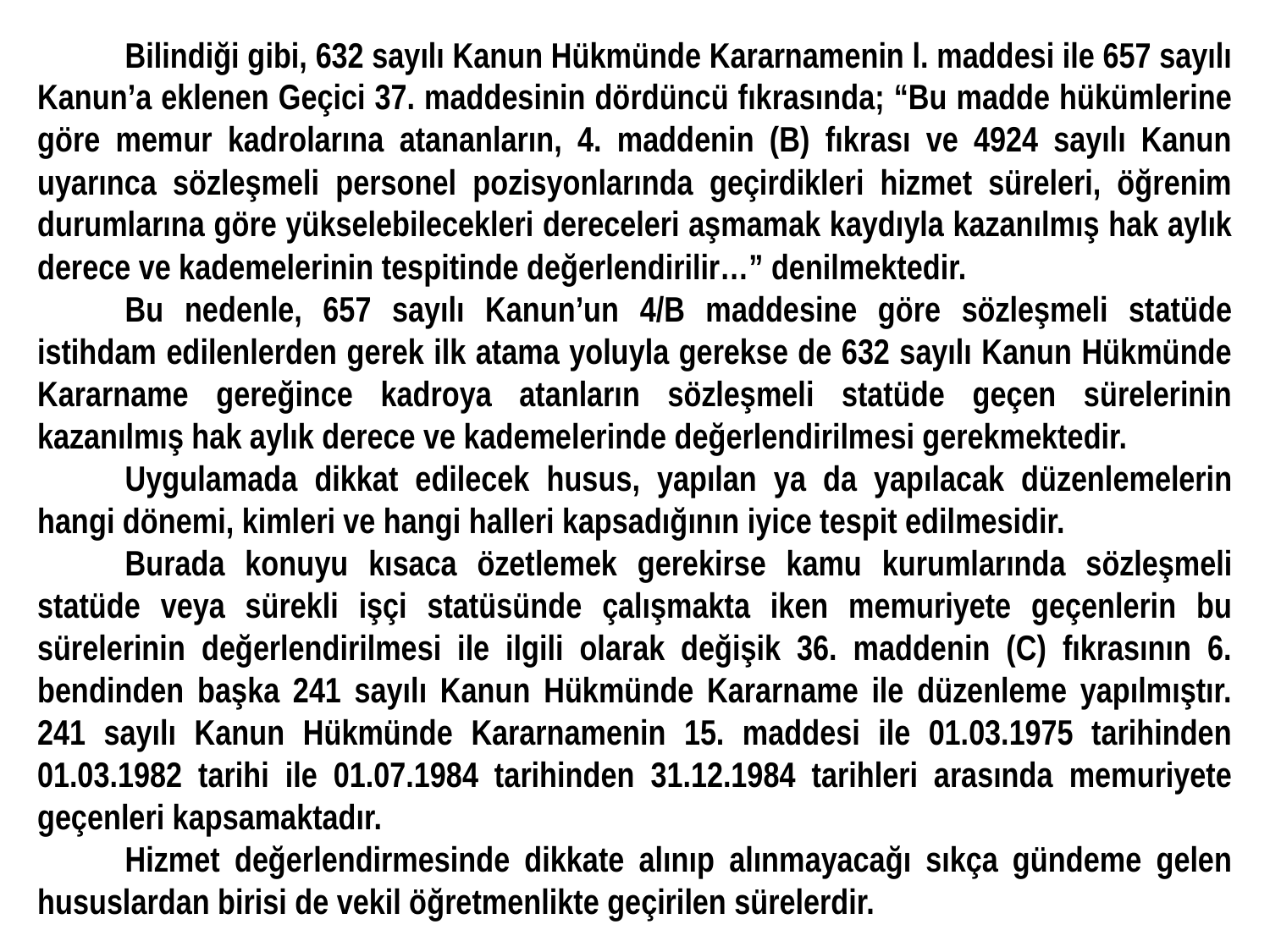

Bilindiği gibi, 632 sayılı Kanun Hükmünde Kararnamenin l. maddesi ile 657 sayılı Kanun’a eklenen Geçici 37. maddesinin dördüncü fıkrasında; “Bu madde hükümlerine göre memur kadrolarına atananların, 4. maddenin (B) fıkrası ve 4924 sayılı Kanun uyarınca sözleşmeli personel pozisyonlarında geçirdikleri hizmet süreleri, öğrenim durumlarına göre yükselebilecekleri dereceleri aşmamak kaydıyla kazanılmış hak aylık derece ve kademelerinin tespitinde değerlendirilir…” denilmektedir.
Bu nedenle, 657 sayılı Kanun’un 4/B maddesine göre sözleşmeli statüde istihdam edilenlerden gerek ilk atama yoluyla gerekse de 632 sayılı Kanun Hükmünde Kararname gereğince kadroya atanların sözleşmeli statüde geçen sürelerinin kazanılmış hak aylık derece ve kademelerinde değerlendirilmesi gerekmektedir.
Uygulamada dikkat edilecek husus, yapılan ya da yapılacak düzenlemelerin hangi dönemi, kimleri ve hangi halleri kapsadığının iyice tespit edilmesidir.
Burada konuyu kısaca özetlemek gerekirse kamu kurumlarında sözleşmeli statüde veya sürekli işçi statüsünde çalışmakta iken memuriyete geçenlerin bu sürelerinin değerlendirilmesi ile ilgili olarak değişik 36. maddenin (C) fıkrasının 6. bendinden başka 241 sayılı Kanun Hükmünde Kararname ile düzenleme yapılmıştır. 241 sayılı Kanun Hükmünde Kararnamenin 15. maddesi ile 01.03.1975 tarihinden 01.03.1982 tarihi ile 01.07.1984 tarihinden 31.12.1984 tarihleri arasında memuriyete geçenleri kapsamaktadır.
Hizmet değerlendirmesinde dikkate alınıp alınmayacağı sıkça gündeme gelen hususlardan birisi de vekil öğretmenlikte geçirilen sürelerdir.